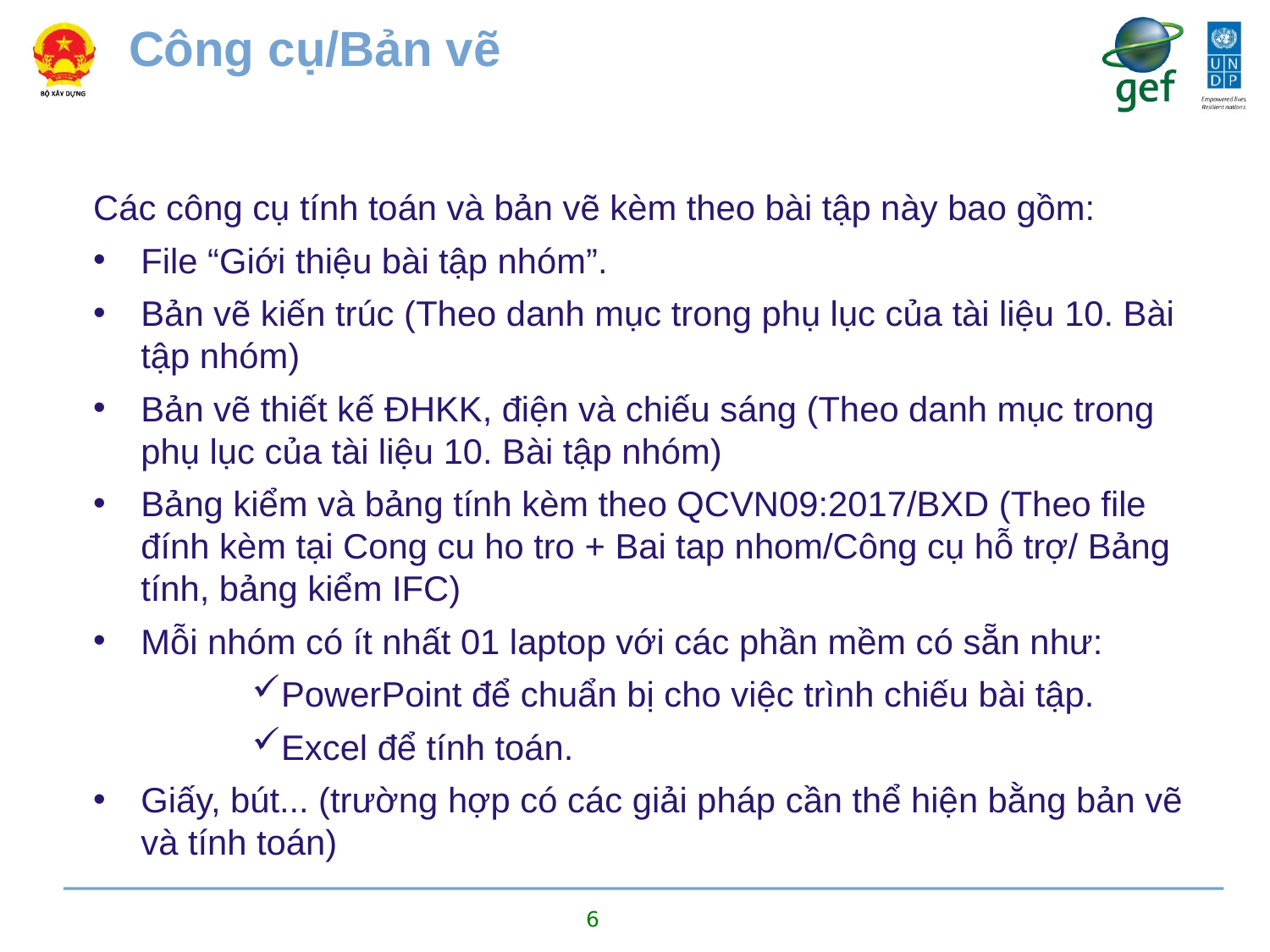

Công cụ/Bản vẽ
Các công cụ tính toán và bản vẽ kèm theo bài tập này bao gồm:
File “Giới thiệu bài tập nhóm”.
Bản vẽ kiến trúc (Theo danh mục trong phụ lục của tài liệu 10. Bài tập nhóm)
Bản vẽ thiết kế ĐHKK, điện và chiếu sáng (Theo danh mục trong phụ lục của tài liệu 10. Bài tập nhóm)
Bảng kiểm và bảng tính kèm theo QCVN09:2017/BXD (Theo file đính kèm tại Cong cu ho tro + Bai tap nhom/Công cụ hỗ trợ/ Bảng tính, bảng kiểm IFC)
Mỗi nhóm có ít nhất 01 laptop với các phần mềm có sẵn như:
PowerPoint để chuẩn bị cho việc trình chiếu bài tập.
Excel để tính toán.
Giấy, bút... (trường hợp có các giải pháp cần thể hiện bằng bản vẽ và tính toán)
6